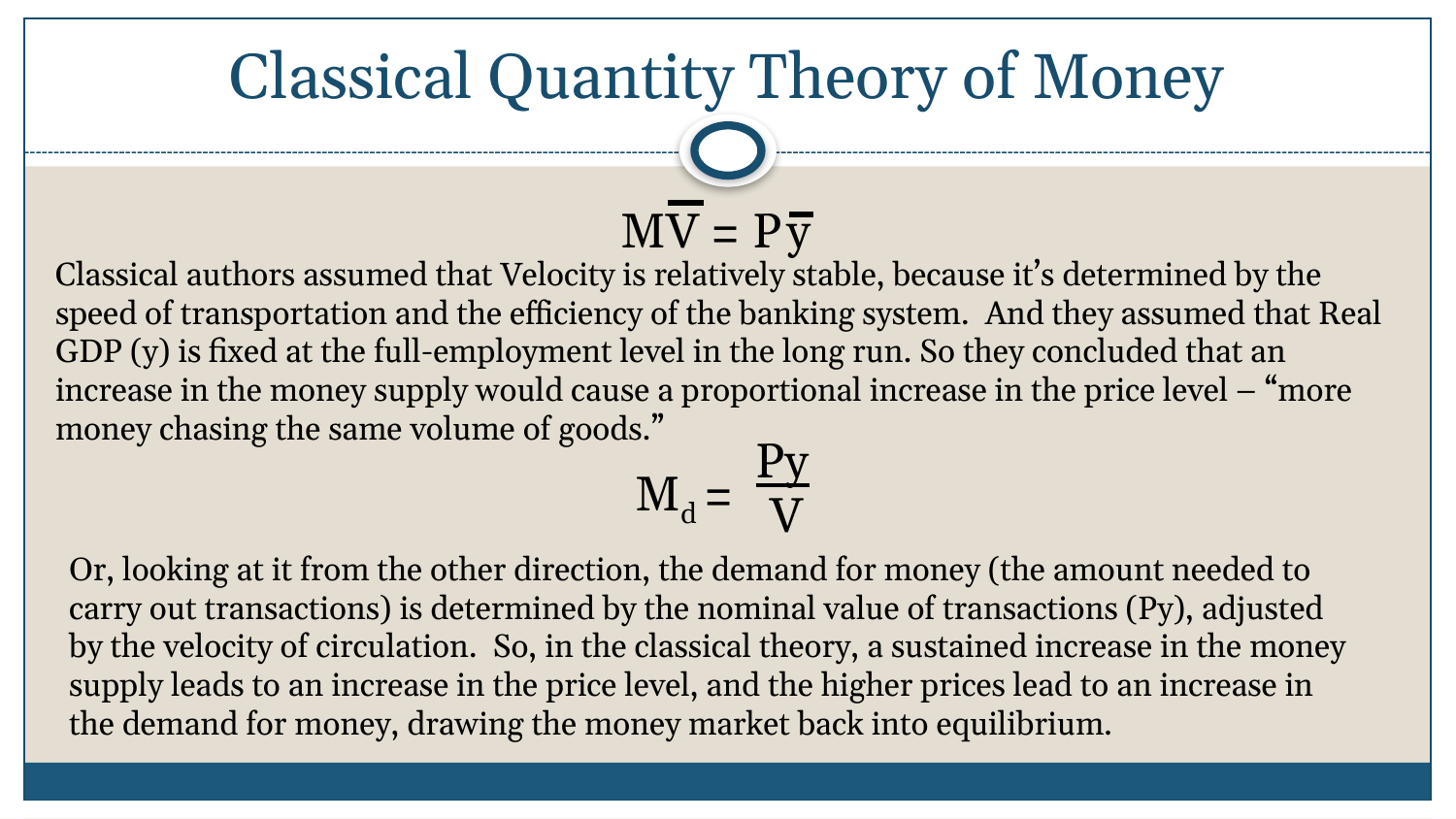

# Classical Quantity Theory of Money
MV = P y
Classical authors assumed that Velocity is relatively stable, because it’s determined by the speed of transportation and the efficiency of the banking system.  And they assumed that Real GDP (y) is fixed at the full-employment level in the long run. So they concluded that an increase in the money supply would cause a proportional increase in the price level – “more money chasing the same volume of goods.”
Py
Md =
V
Or, looking at it from the other direction, the demand for money (the amount needed to carry out transactions) is determined by the nominal value of transactions (Py), adjusted by the velocity of circulation.  So, in the classical theory, a sustained increase in the money supply leads to an increase in the price level, and the higher prices lead to an increase in the demand for money, drawing the money market back into equilibrium.